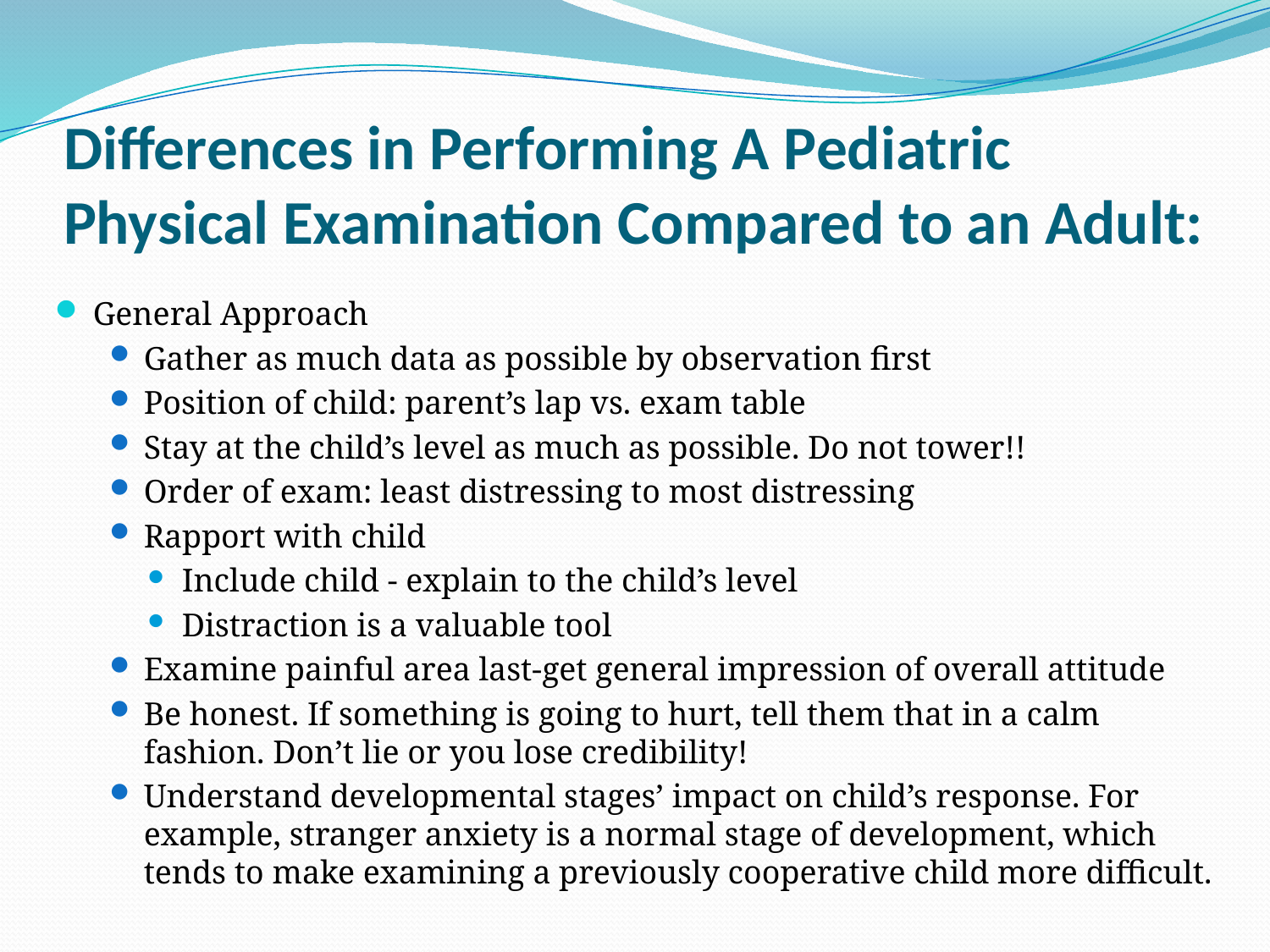

# Differences in Performing A Pediatric Physical Examination Compared to an Adult:

General Approach
Gather as much data as possible by observation first
Position of child: parent’s lap vs. exam table
Stay at the child’s level as much as possible. Do not tower!!
Order of exam: least distressing to most distressing
Rapport with child
Include child - explain to the child’s level
Distraction is a valuable tool
Examine painful area last-get general impression of overall attitude
Be honest. If something is going to hurt, tell them that in a calm fashion. Don’t lie or you lose credibility!
Understand developmental stages’ impact on child’s response. For example, stranger anxiety is a normal stage of development, which tends to make examining a previously cooperative child more difficult.